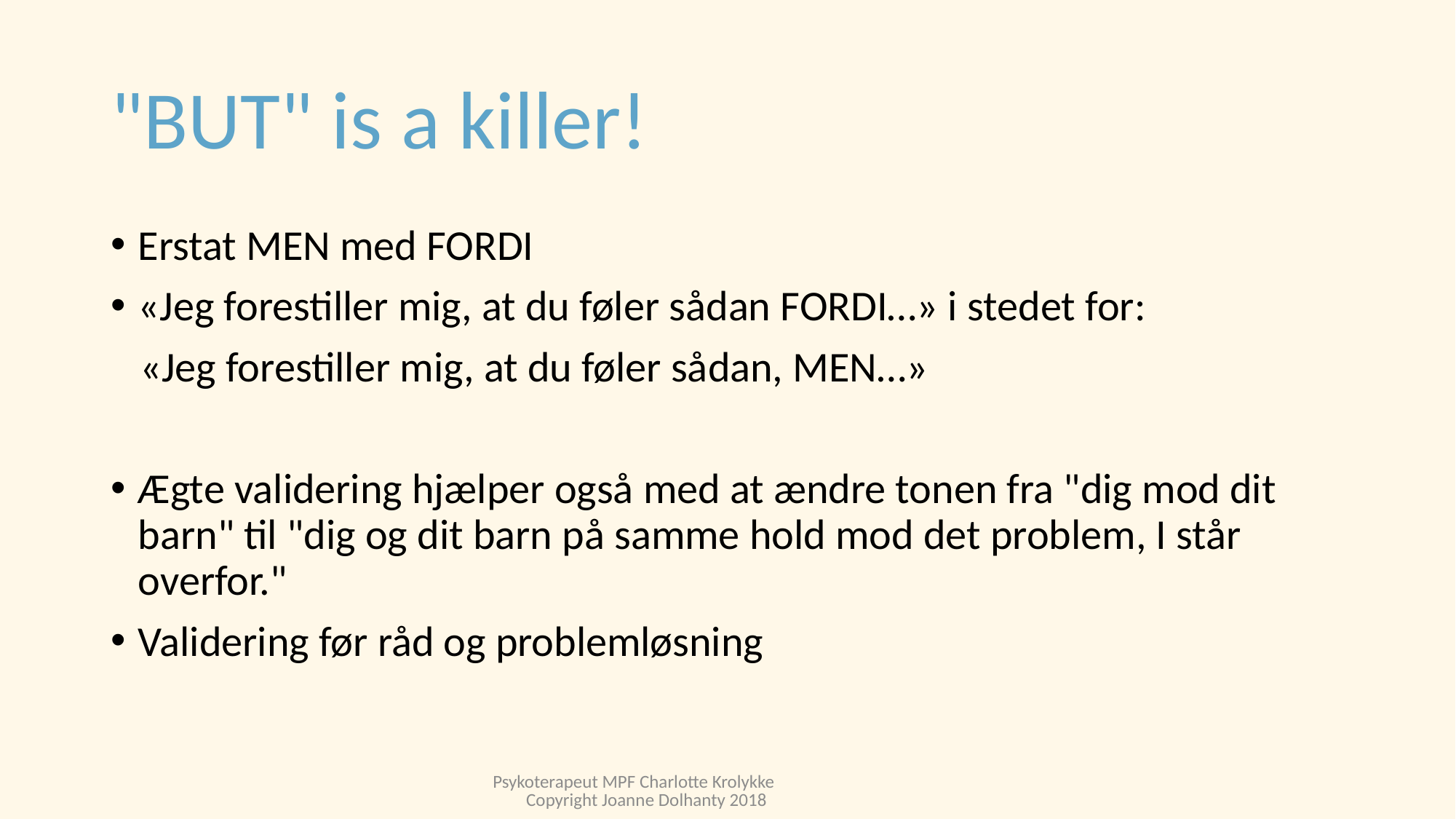

# "BUT" is a killer!
Erstat MEN med FORDI
«Jeg forestiller mig, at du føler sådan FORDI…» i stedet for:
   «Jeg forestiller mig, at du føler sådan, MEN…»

Ægte validering hjælper også med at ændre tonen fra "dig mod dit barn" til "dig og dit barn på samme hold mod det problem, I står overfor."
Validering før råd og problemløsning
Psykoterapeut MPF Charlotte Krolykke                                                    Copyright Joanne Dolhanty 2018